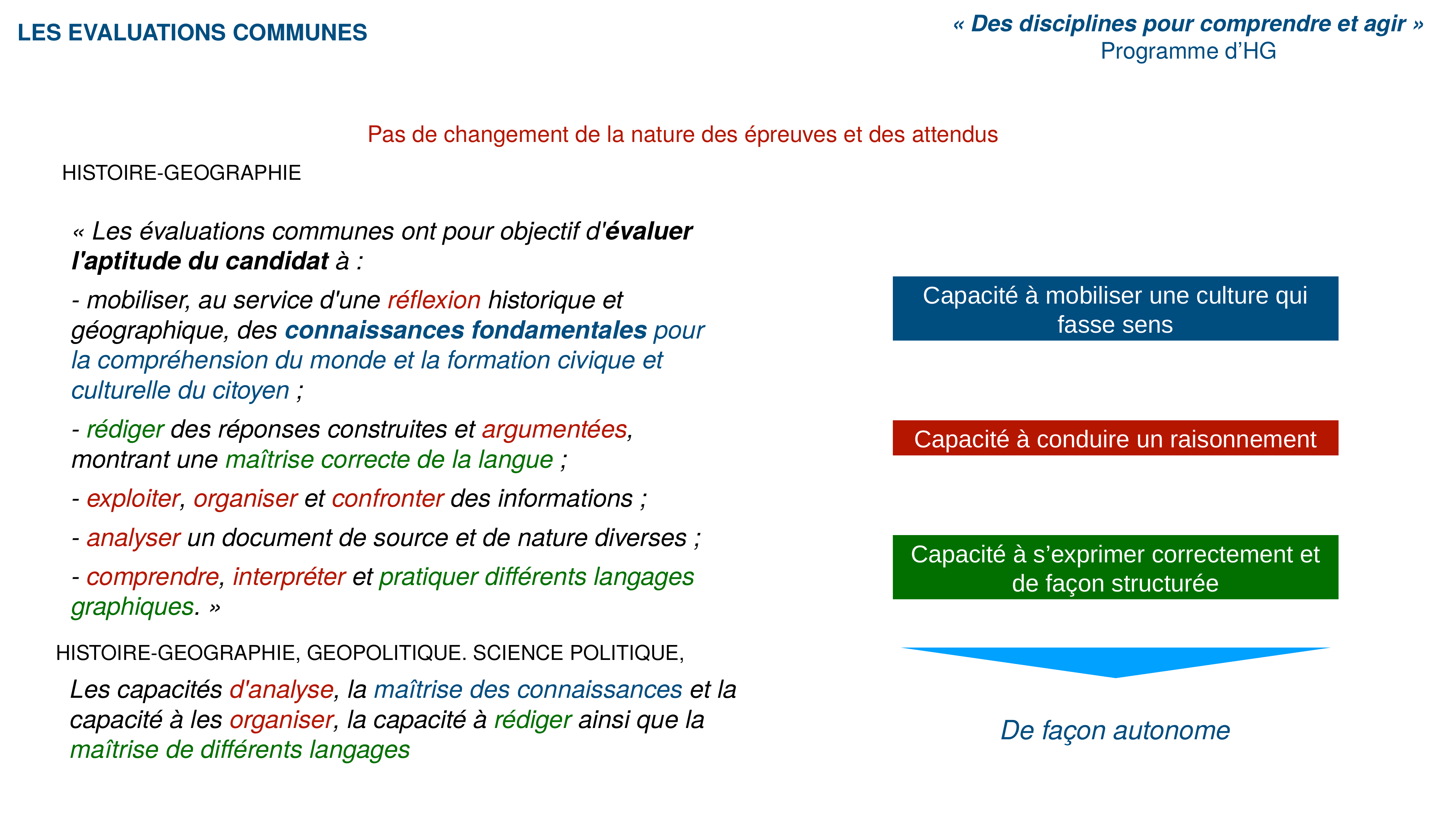

« Des disciplines pour comprendre et agir »
Programme d’HG
LES EVALUATIONS COMMUNES
Pas de changement de la nature des épreuves et des attendus
HISTOIRE-GEOGRAPHIE
« Les évaluations communes ont pour objectif d'évaluer l'aptitude du candidat à :
- mobiliser, au service d'une réflexion historique et géographique, des connaissances fondamentales pour la compréhension du monde et la formation civique et culturelle du citoyen ;
- rédiger des réponses construites et argumentées, montrant une maîtrise correcte de la langue ;
- exploiter, organiser et confronter des informations ;
- analyser un document de source et de nature diverses ;
- comprendre, interpréter et pratiquer différents langages graphiques. »
Capacité à mobiliser une culture qui fasse sens
Capacité à conduire un raisonnement
Capacité à s’exprimer correctement et de façon structurée
HISTOIRE-GEOGRAPHIE, GEOPOLITIQUE. SCIENCE POLITIQUE,

Les capacités d'analyse, la maîtrise des connaissances et la capacité à les organiser, la capacité à rédiger ainsi que la maîtrise de différents langages
De façon autonome